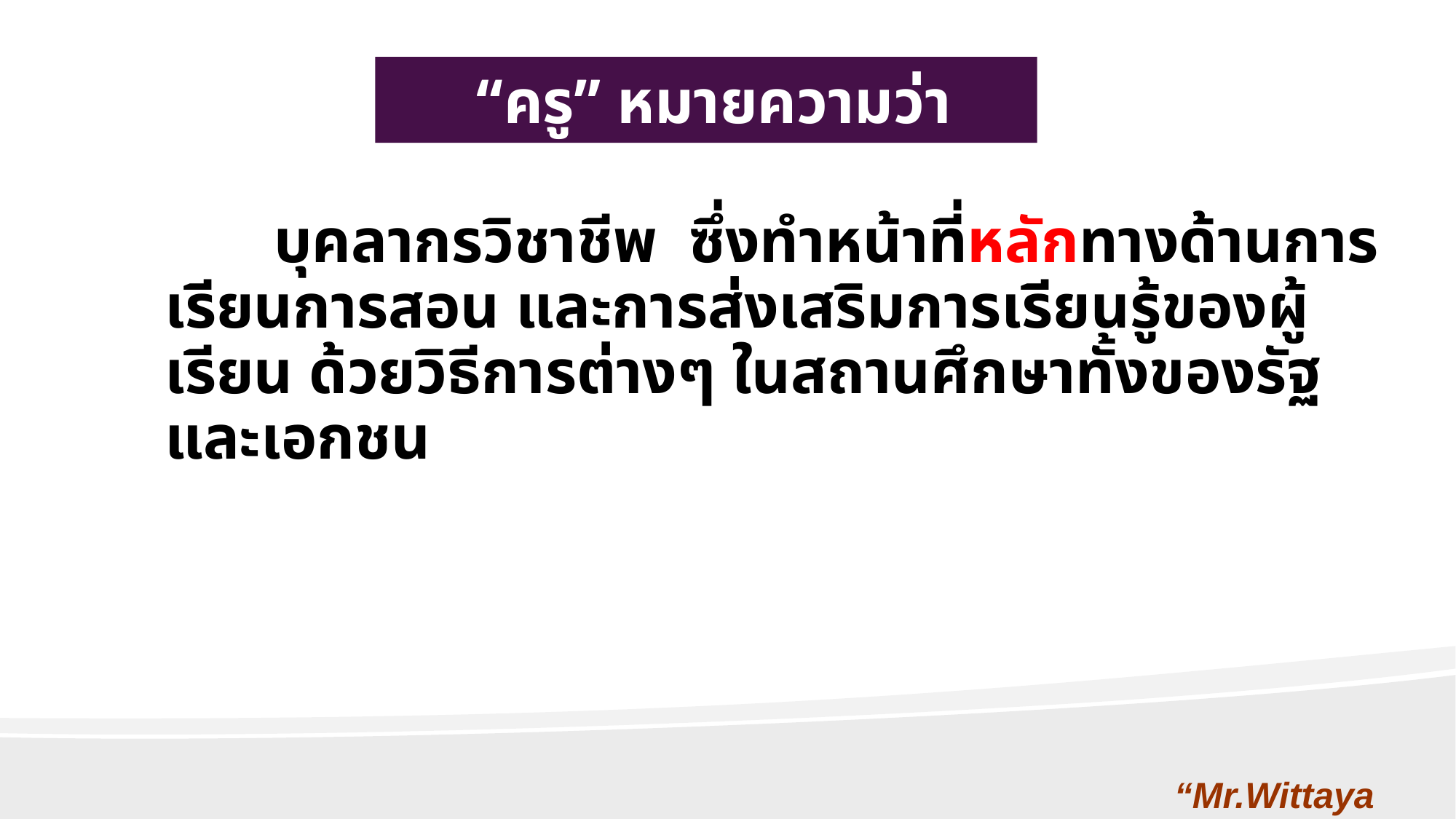

“ครู” หมายความว่า
     	บุคลากรวิชาชีพ  ซึ่งทำหน้าที่หลักทางด้านการเรียนการสอน และการส่งเสริมการเรียนรู้ของผู้เรียน ด้วยวิธีการต่างๆ ในสถานศึกษาทั้งของรัฐและเอกชน
“Mr.Wittaya  Jaiwithee”